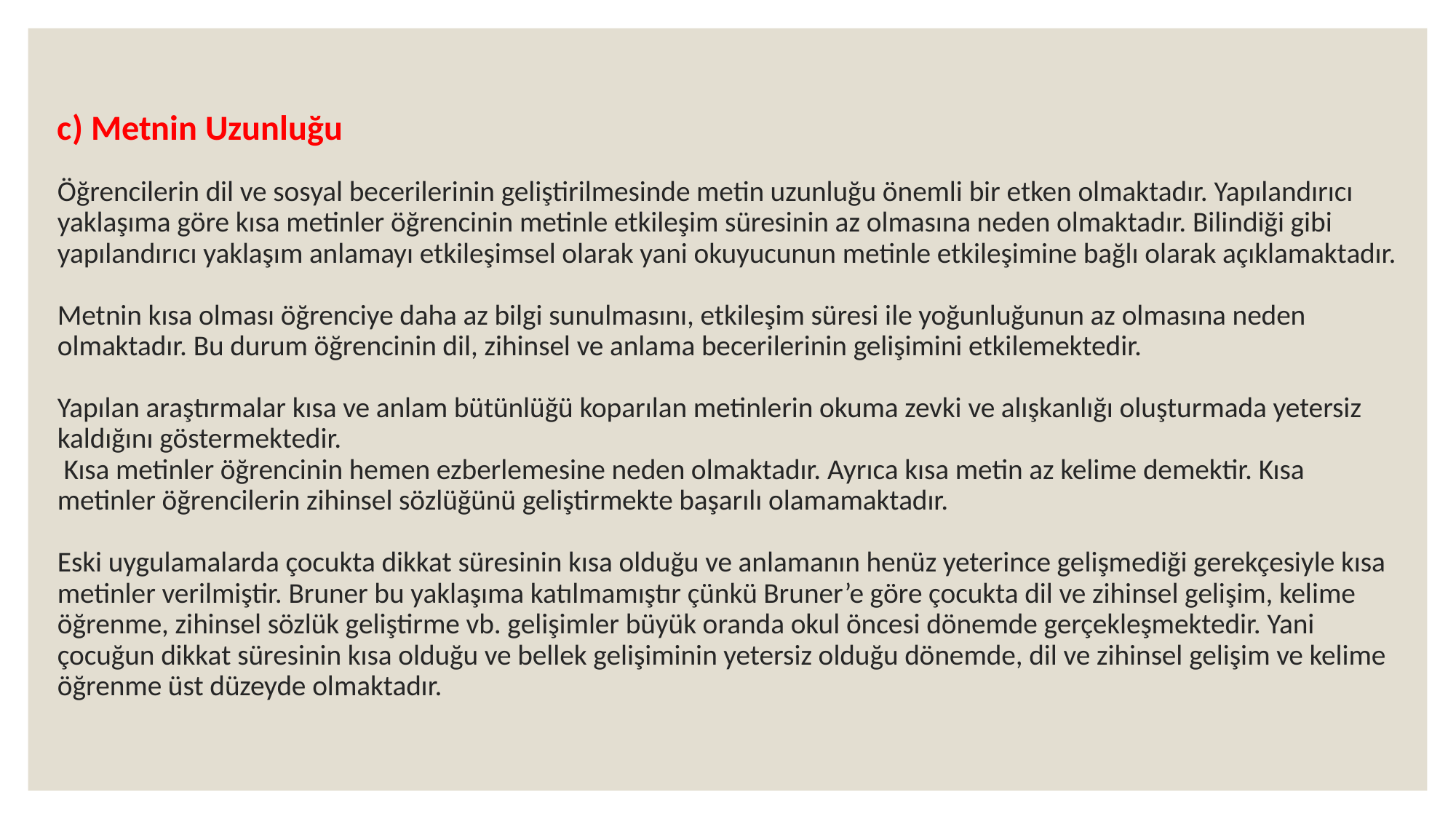

# c) Metnin Uzunluğu   Öğrencilerin dil ve sosyal becerilerinin geliştirilmesinde metin uzunluğu önemli bir etken olmaktadır. Yapılandırıcı yaklaşıma göre kısa metinler öğrencinin metinle etkileşim süresinin az olmasına neden olmaktadır. Bilindiği gibi yapılandırıcı yaklaşım anlamayı etkileşimsel olarak yani okuyucunun metinle etkileşimine bağlı olarak açıklamaktadır.   Metnin kısa olması öğrenciye daha az bilgi sunulmasını, etkileşim süresi ile yoğunluğunun az olmasına neden olmaktadır. Bu durum öğrencinin dil, zihinsel ve anlama becerilerinin gelişimini etkilemektedir.   Yapılan araştırmalar kısa ve anlam bütünlüğü koparılan metinlerin okuma zevki ve alışkanlığı oluşturmada yetersiz kaldığını göstermektedir.  Kısa metinler öğrencinin hemen ezberlemesine neden olmaktadır. Ayrıca kısa metin az kelime demektir. Kısa metinler öğrencilerin zihinsel sözlüğünü geliştirmekte başarılı olamamaktadır. Eski uygulamalarda çocukta dikkat süresinin kısa olduğu ve anlamanın henüz yeterince gelişmediği gerekçesiyle kısa metinler verilmiştir. Bruner bu yaklaşıma katılmamıştır çünkü Bruner’e göre çocukta dil ve zihinsel gelişim, kelime öğrenme, zihinsel sözlük geliştirme vb. gelişimler büyük oranda okul öncesi dönemde gerçekleşmektedir. Yani çocuğun dikkat süresinin kısa olduğu ve bellek gelişiminin yetersiz olduğu dönemde, dil ve zihinsel gelişim ve kelime öğrenme üst düzeyde olmaktadır.